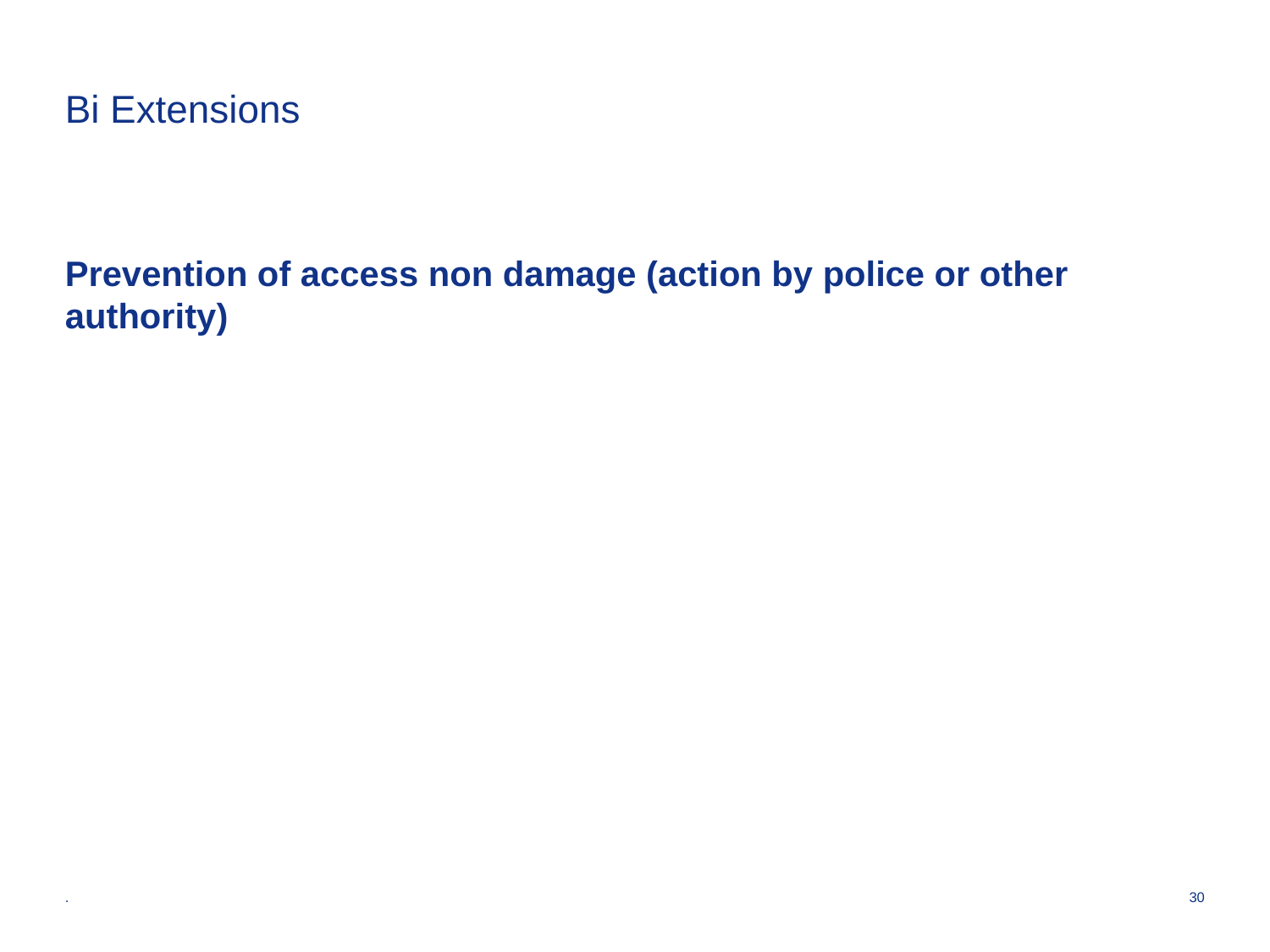

# Bi Extensions

Prevention of access non damage (action by police or other authority)

.

30